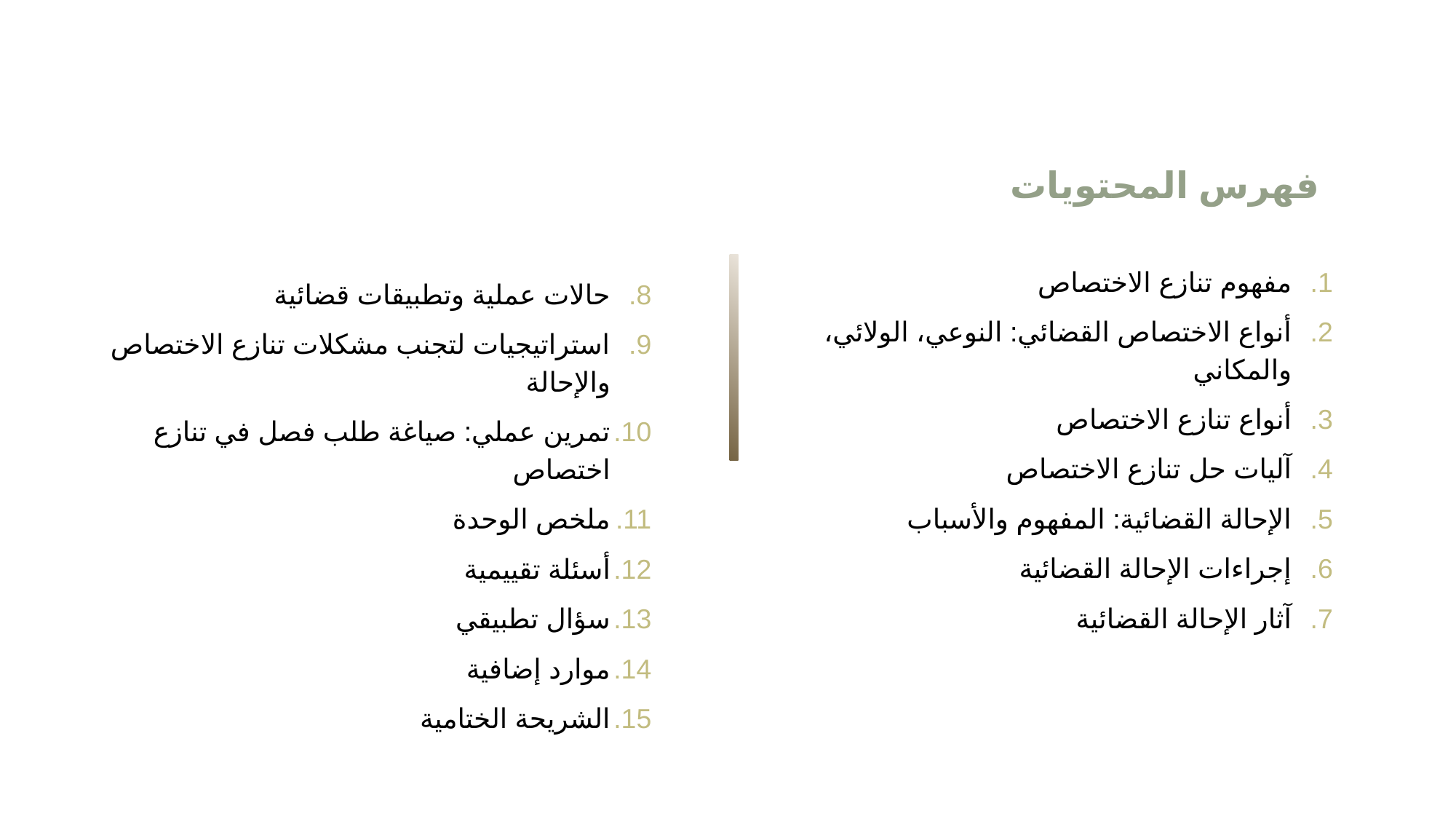

فهرس المحتويات

مفهوم تنازع الاختصاص
أنواع الاختصاص القضائي: النوعي، الولائي، والمكاني
أنواع تنازع الاختصاص
آليات حل تنازع الاختصاص
الإحالة القضائية: المفهوم والأسباب
إجراءات الإحالة القضائية
آثار الإحالة القضائية
حالات عملية وتطبيقات قضائية
استراتيجيات لتجنب مشكلات تنازع الاختصاص والإحالة
تمرين عملي: صياغة طلب فصل في تنازع اختصاص
ملخص الوحدة
أسئلة تقييمية
سؤال تطبيقي
موارد إضافية
الشريحة الختامية